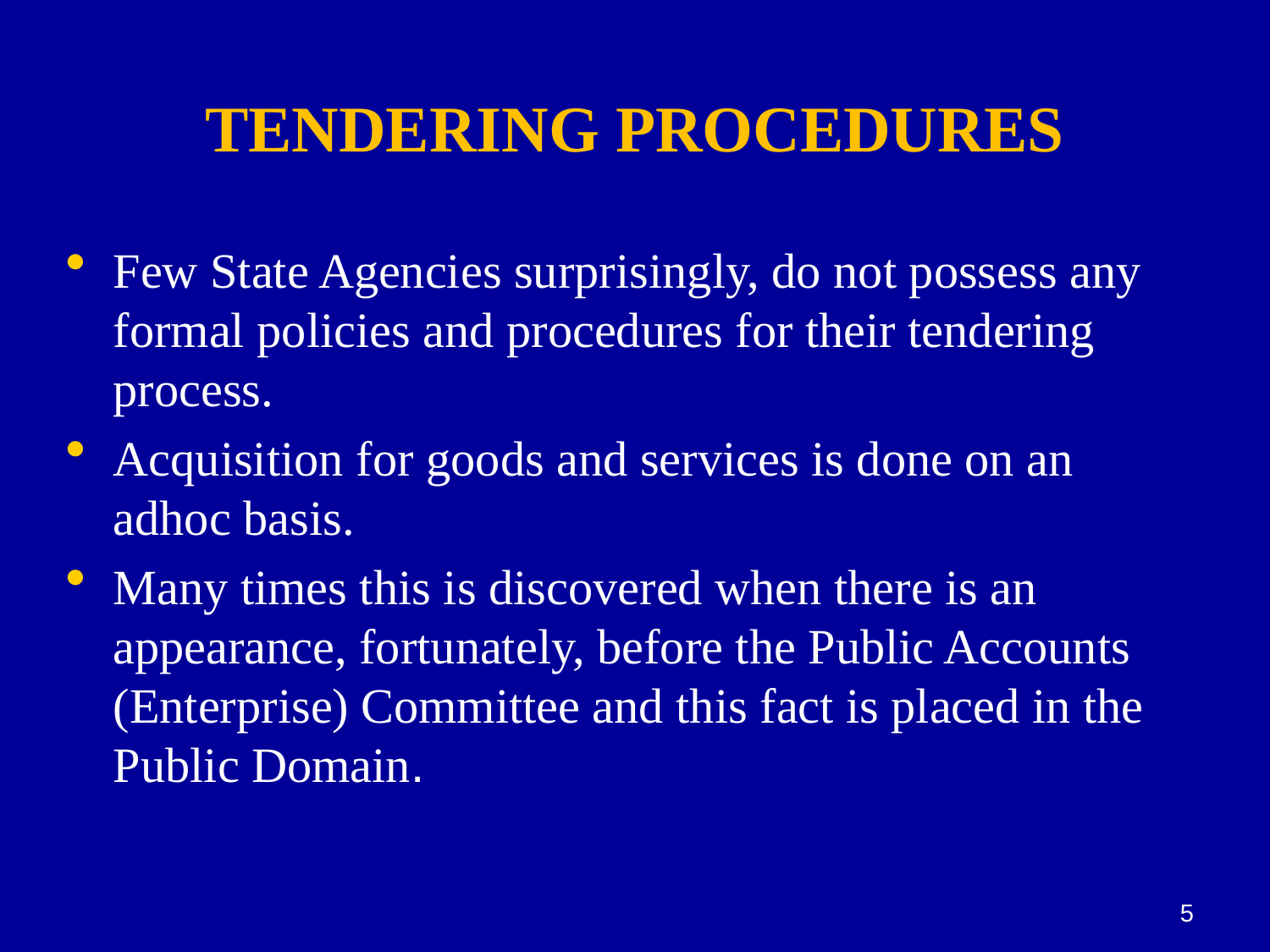

# TENDERING PROCEDURES
Few State Agencies surprisingly, do not possess any formal policies and procedures for their tendering process.
Acquisition for goods and services is done on an adhoc basis.
Many times this is discovered when there is an appearance, fortunately, before the Public Accounts (Enterprise) Committee and this fact is placed in the Public Domain.
5